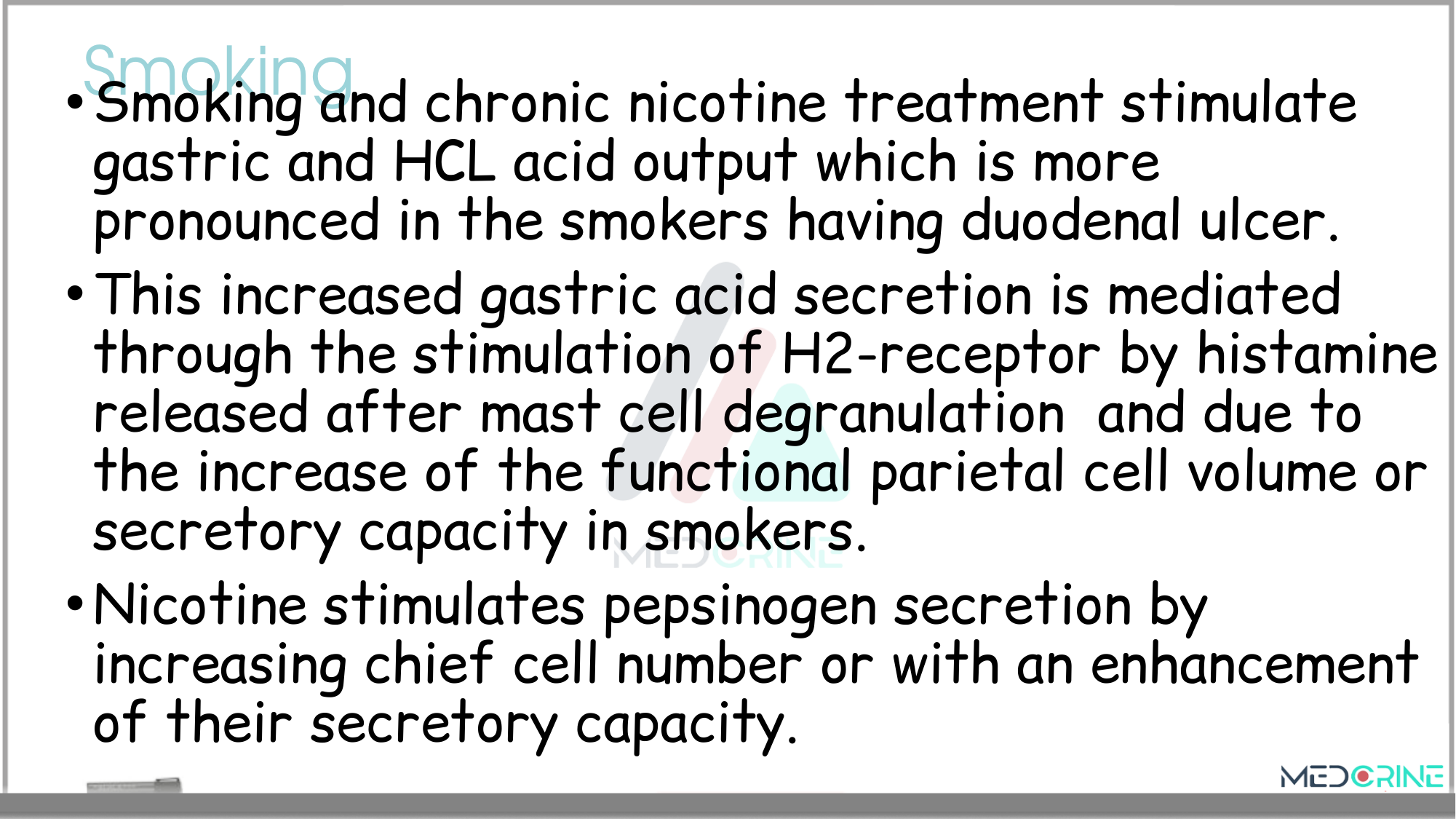

# Smoking
Smoking and chronic nicotine treatment stimulate gastric and HCL acid output which is more pronounced in the smokers having duodenal ulcer.
This increased gastric acid secretion is mediated through the stimulation of H2-receptor by histamine released after mast cell degranulation  and due to the increase of the functional parietal cell volume or secretory capacity in smokers.
Nicotine stimulates pepsinogen secretion by increasing chief cell number or with an enhancement of their secretory capacity.